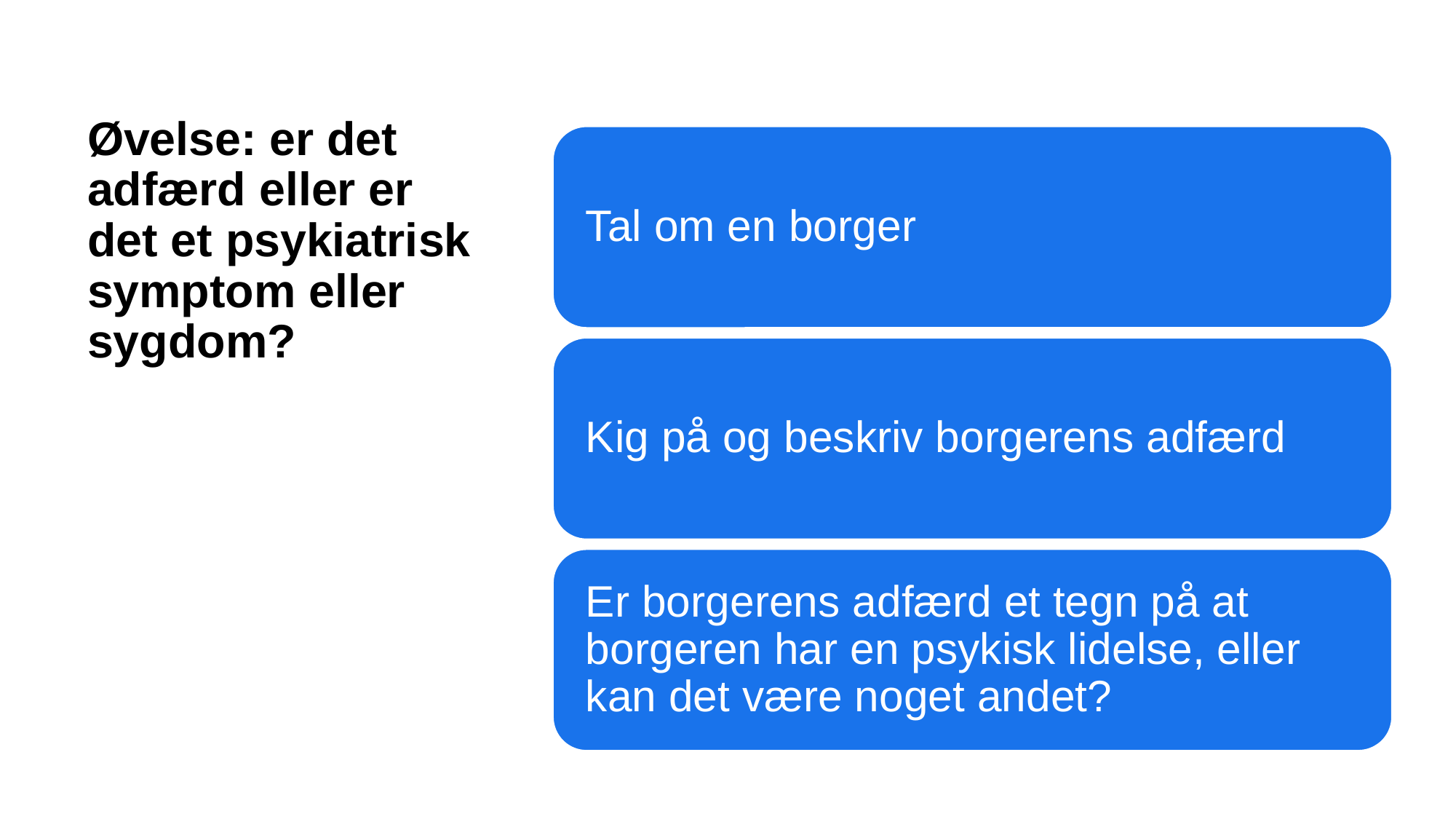

# Øvelse: er det adfærd eller er det et psykiatrisk symptom eller sygdom?
Tal om en borger
Kig på og beskriv borgerens adfærd
Er borgerens adfærd et tegn på at borgeren har en psykisk lidelse, eller kan det være noget andet?